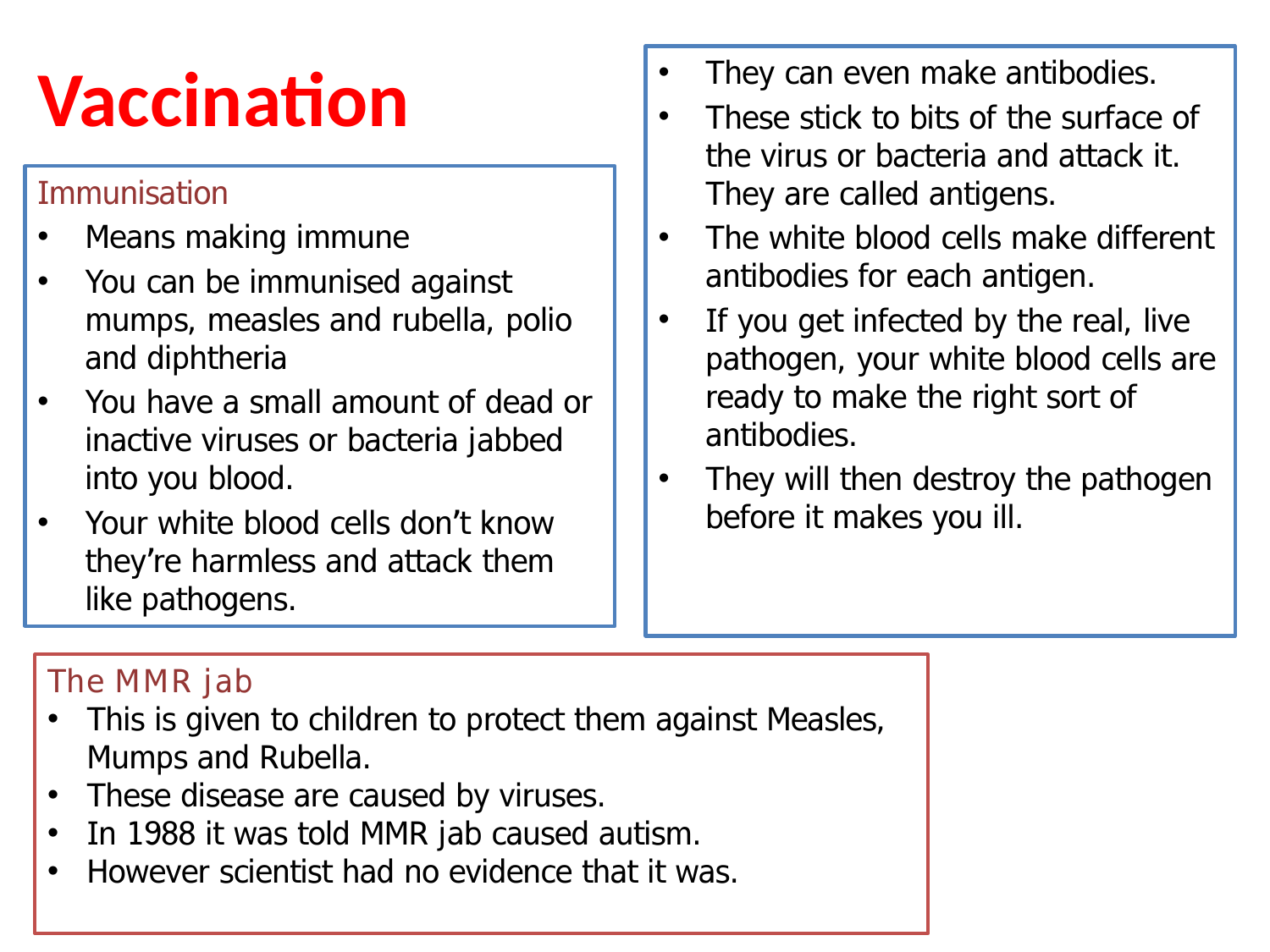

# Vaccination
They can even make antibodies.
These stick to bits of the surface of the virus or bacteria and attack it. They are called antigens.
The white blood cells make different antibodies for each antigen.
If you get infected by the real, live pathogen, your white blood cells are ready to make the right sort of antibodies.
They will then destroy the pathogen before it makes you ill.

Immunisation
Means making immune
You can be immunised against mumps, measles and rubella, polio and diphtheria
You have a small amount of dead or inactive viruses or bacteria jabbed into you blood.
Your white blood cells don’t know they’re harmless and attack them like pathogens.

The MMR jab
This is given to children to protect them against Measles, Mumps and Rubella.
These disease are caused by viruses.
In 1988 it was told MMR jab caused autism.
However scientist had no evidence that it was.